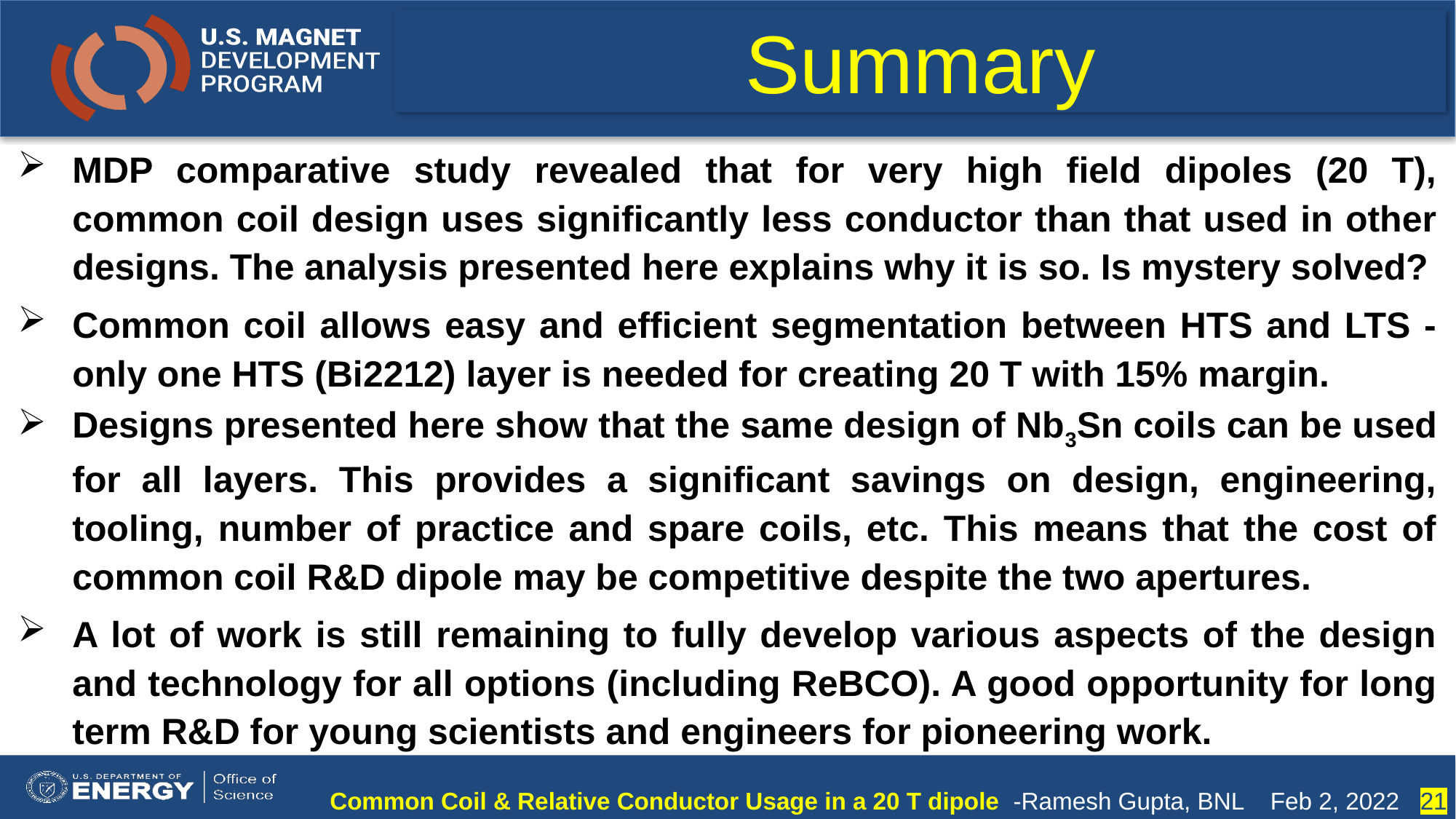

Summary
MDP comparative study revealed that for very high field dipoles (20 T), common coil design uses significantly less conductor than that used in other designs. The analysis presented here explains why it is so. Is mystery solved?
Common coil allows easy and efficient segmentation between HTS and LTS - only one HTS (Bi2212) layer is needed for creating 20 T with 15% margin.
Designs presented here show that the same design of Nb3Sn coils can be used for all layers. This provides a significant savings on design, engineering, tooling, number of practice and spare coils, etc. This means that the cost of common coil R&D dipole may be competitive despite the two apertures.
A lot of work is still remaining to fully develop various aspects of the design and technology for all options (including ReBCO). A good opportunity for long term R&D for young scientists and engineers for pioneering work.